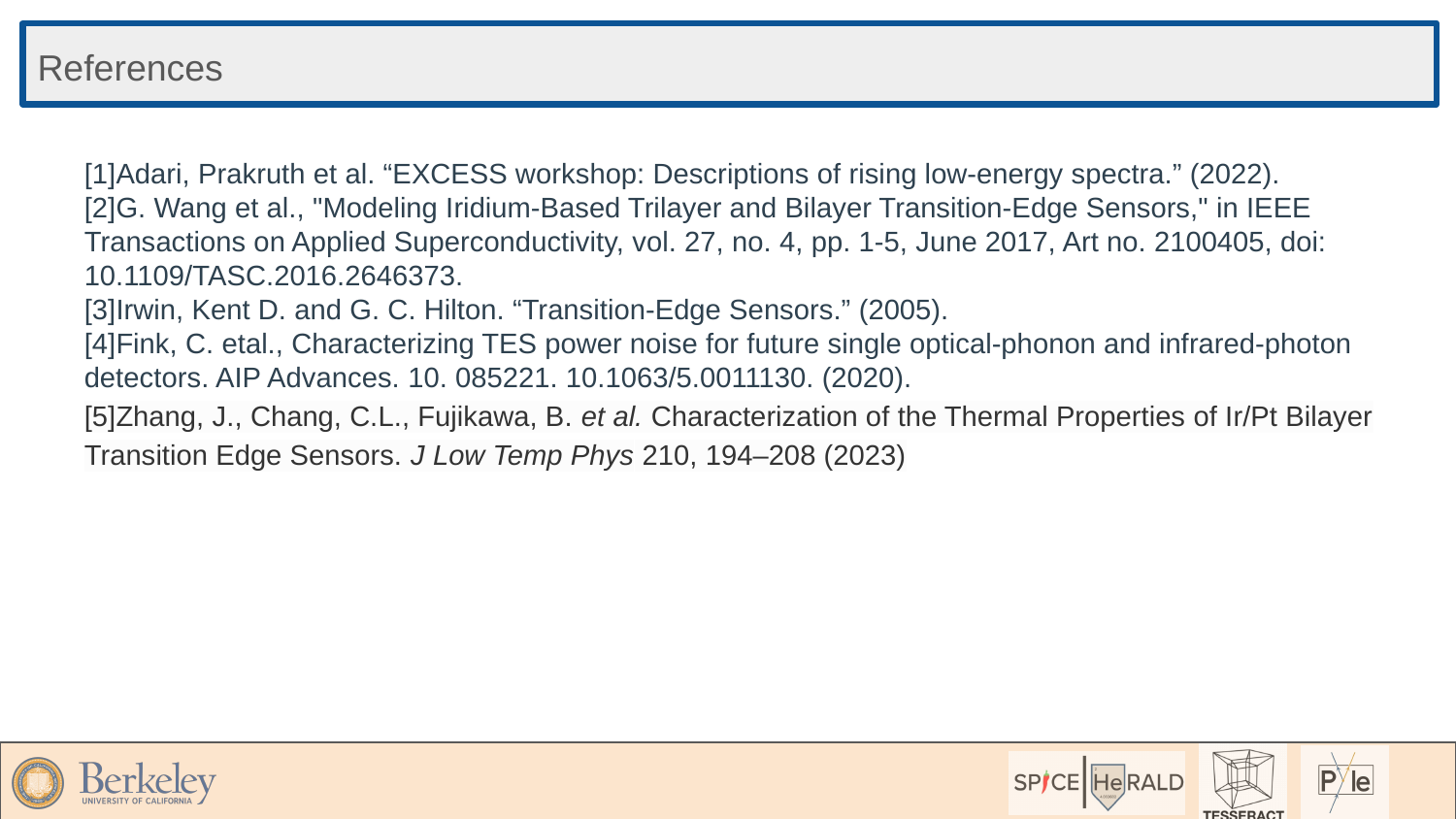

References
[1]Adari, Prakruth et al. “EXCESS workshop: Descriptions of rising low-energy spectra.” (2022).
[2]G. Wang et al., "Modeling Iridium-Based Trilayer and Bilayer Transition-Edge Sensors," in IEEE Transactions on Applied Superconductivity, vol. 27, no. 4, pp. 1-5, June 2017, Art no. 2100405, doi: 10.1109/TASC.2016.2646373.
[3]Irwin, Kent D. and G. C. Hilton. “Transition-Edge Sensors.” (2005).
[4]Fink, C. etal., Characterizing TES power noise for future single optical-phonon and infrared-photon detectors. AIP Advances. 10. 085221. 10.1063/5.0011130. (2020).
[5]Zhang, J., Chang, C.L., Fujikawa, B. et al. Characterization of the Thermal Properties of Ir/Pt Bilayer Transition Edge Sensors. J Low Temp Phys 210, 194–208 (2023)